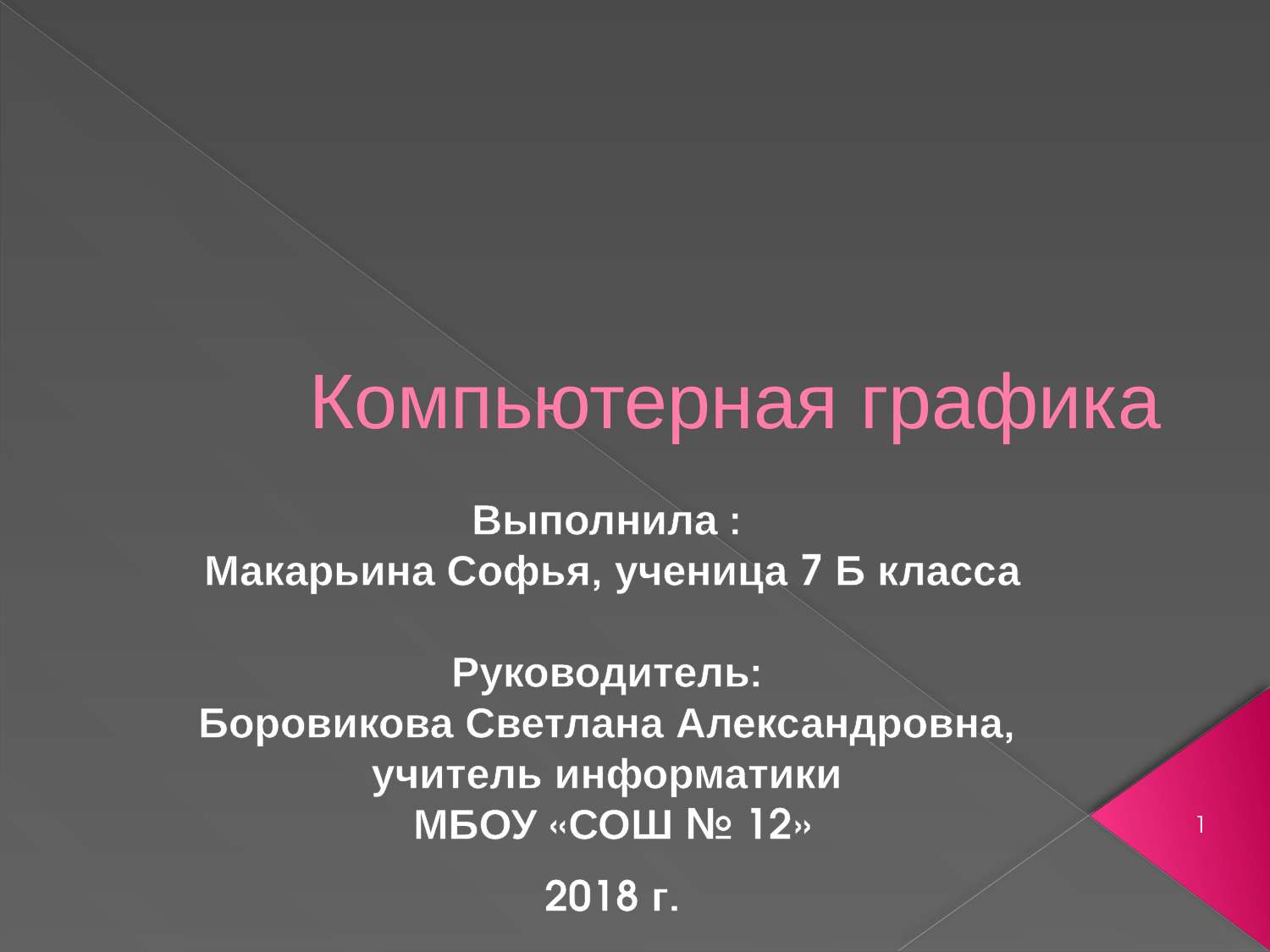

# Компьютерная графика
Выполнила :
Макарьина Софья, ученица 7 Б класса

Руководитель:
Боровикова Светлана Александровна,
учитель информатики
МБОУ «СОШ № 12»
2018 г.
1